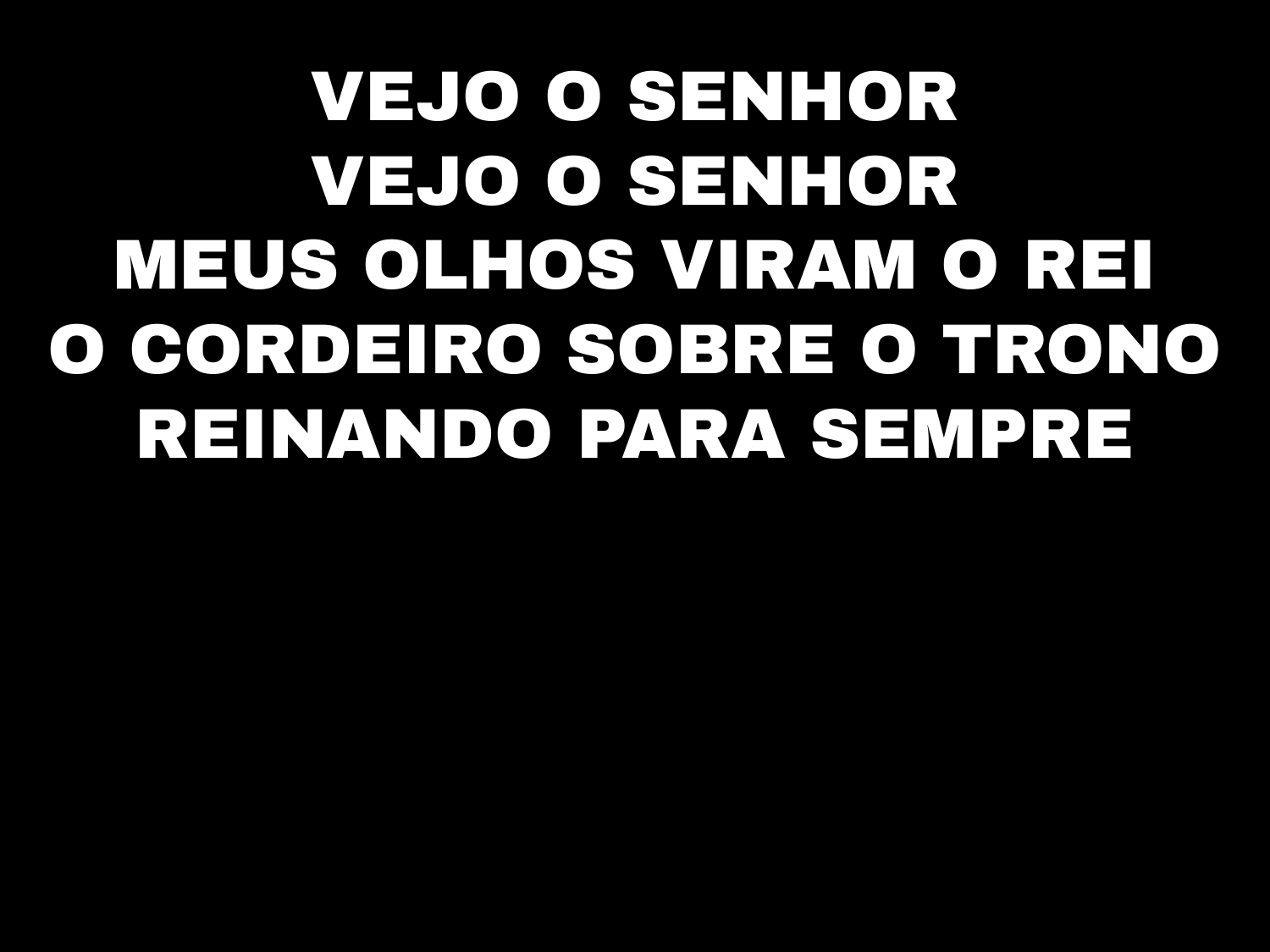

# VEJO O SENHOR VEJO O SENHOR MEUS OLHOS VIRAM O REI O CORDEIRO SOBRE O TRONO REINANDO PARA SEMPRE